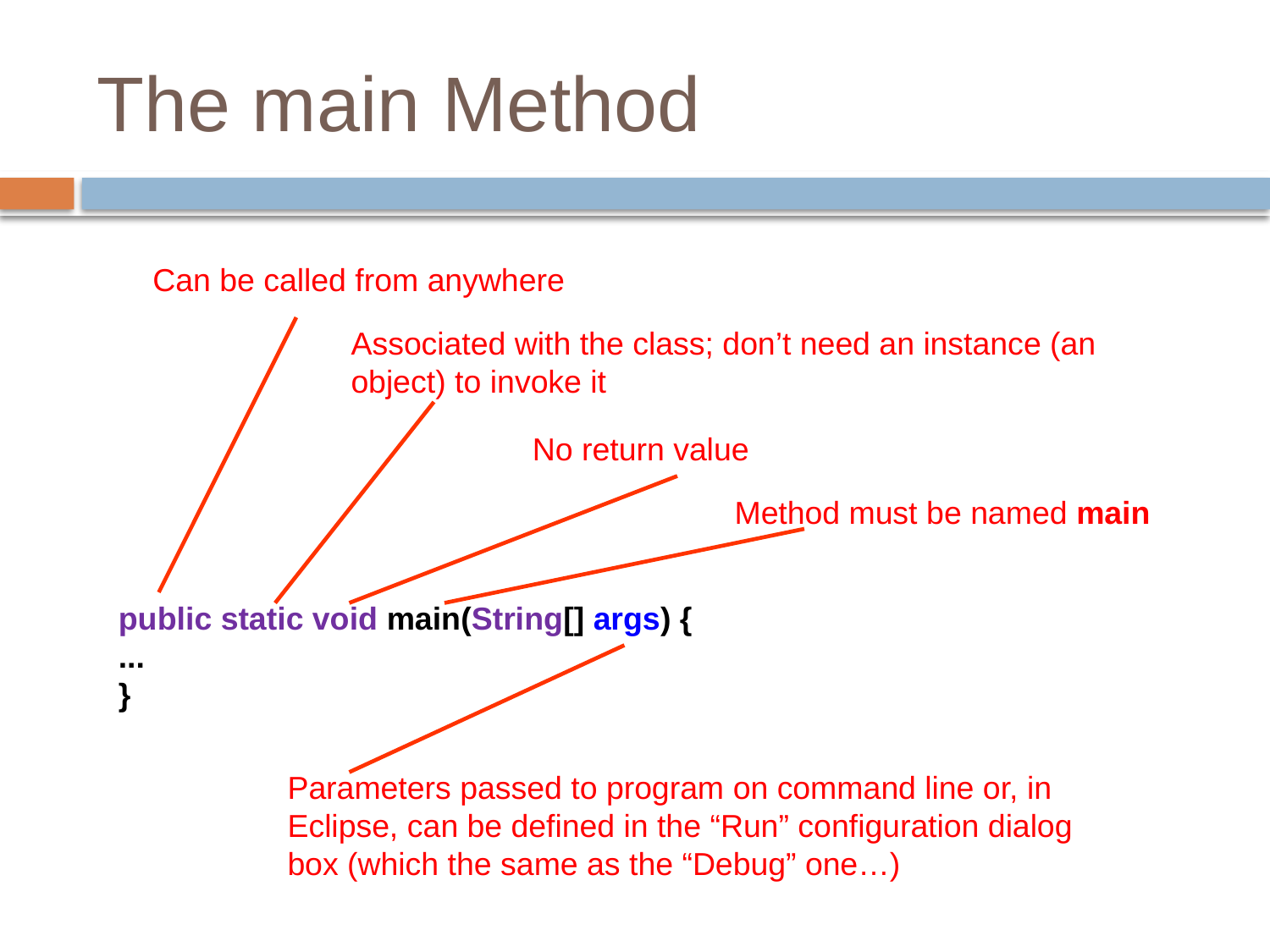

# The main Method
Can be called from anywhere
Associated with the class; don’t need an instance (an object) to invoke it
No return value
Method must be named main
public static void main(String[] args) {
...
}
Parameters passed to program on command line or, in Eclipse, can be defined in the “Run” configuration dialog box (which the same as the “Debug” one…)